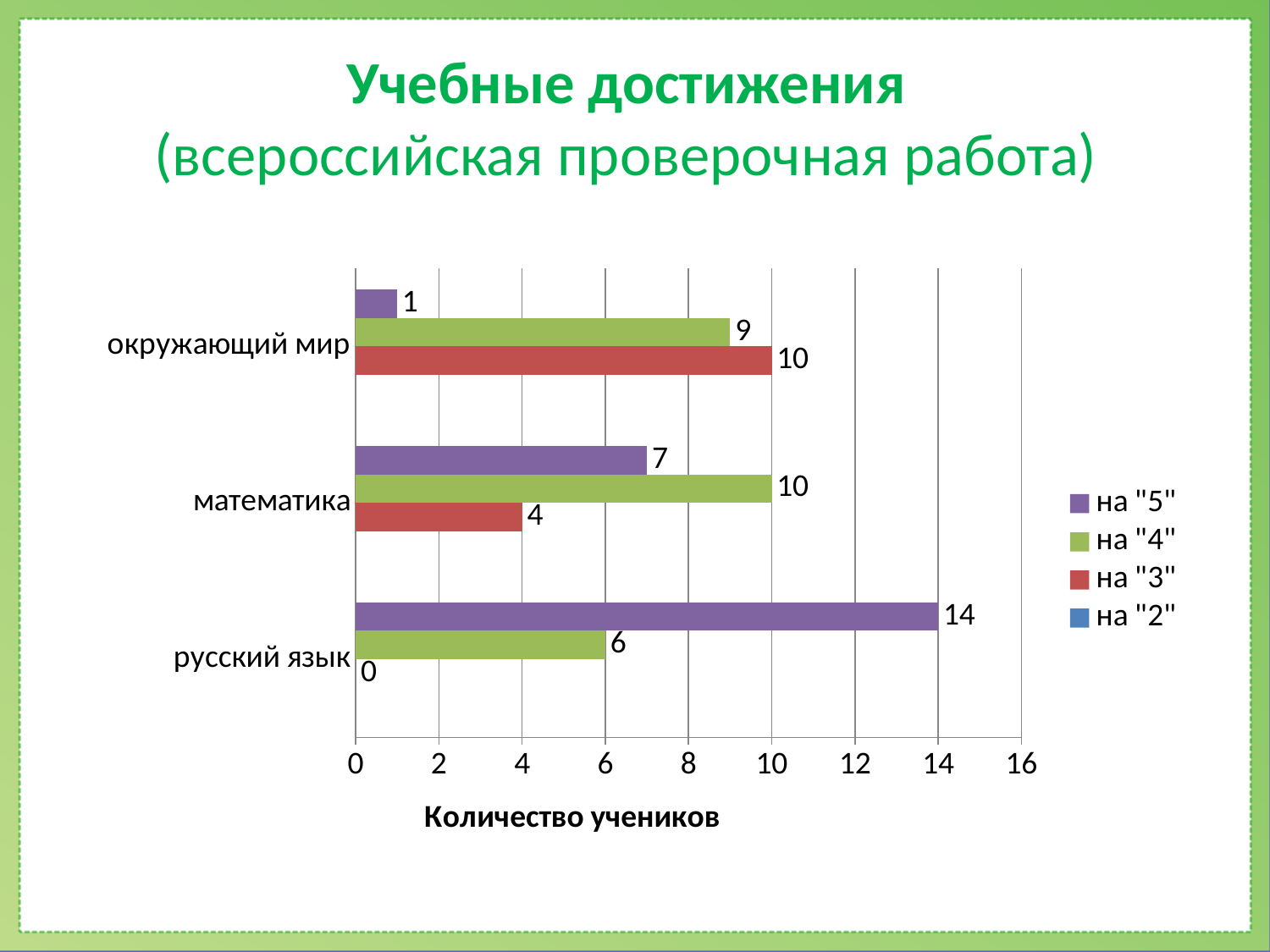

Учебные достижения
(всероссийская проверочная работа)

### Chart

| Category | на "2" | на "3" | на "4" | на "5" |
|---|---|---|---|---|
| русский язык | 0.0 | 0.0 | 6.0 | 14.0 |
| математика | 0.0 | 4.0 | 10.0 | 7.0 |
| окружающий мир | 0.0 | 10.0 | 9.0 | 1.0 |